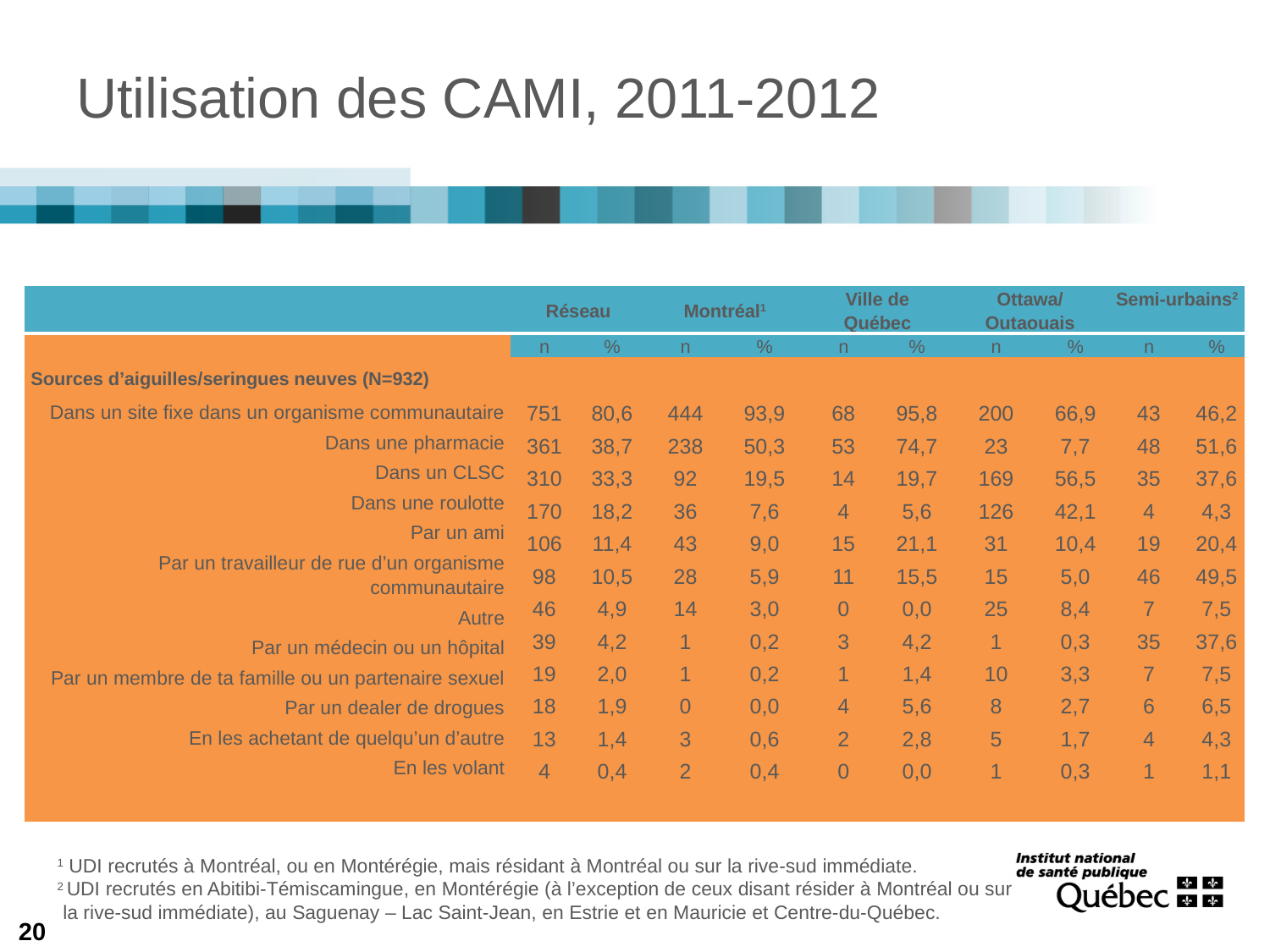

# Utilisation des CAMI, 2011-2012
Sources d’approvisionnement des seringues/aiguilles neuves dans les six derniers mois
|  | Réseau |  | Montréal1 |  | Ville de Québec |  | Ottawa/ Outaouais |  | Semi-urbains2 |  |
| --- | --- | --- | --- | --- | --- | --- | --- | --- | --- | --- |
|  | n | % | n | % | n | % | n | % | n | % |
| Sources d’aiguilles/seringues neuves (N=932) |  |  |  |  |  |  |  |  |  |  |
| Dans un site fixe dans un organisme communautaire Dans une pharmacie Dans un CLSC Dans une roulotte Par un ami Par un travailleur de rue d’un organisme communautaire Autre Par un médecin ou un hôpital Par un membre de ta famille ou un partenaire sexuel Par un dealer de drogues En les achetant de quelqu’un d’autre En les volant | 751 361 310 170 106 98 46 39 19 18 13 4 | 80,6 38,7 33,3 18,2 11,4 10,5 4,9 4,2 2,0 1,9 1,4 0,4 | 444 238 92 36 43 28 14 1 1 0 3 2 | 93,9 50,3 19,5 7,6 9,0 5,9 3,0 0,2 0,2 0,0 0,6 0,4 | 68 53 14 4 15 11 0 3 1 4 2 0 | 95,8 74,7 19,7 5,6 21,1 15,5 0,0 4,2 1,4 5,6 2,8 0,0 | 200 23 169 126 31 15 25 1 10 8 5 1 | 66,9 7,7 56,5 42,1 10,4 5,0 8,4 0,3 3,3 2,7 1,7 0,3 | 43 48 35 4 19 46 7 35 7 6 4 1 | 46,2 51,6 37,6 4,3 20,4 49,5 7,5 37,6 7,5 6,5 4,3 1,1 |
1 UDI recrutés à Montréal, ou en Montérégie, mais résidant à Montréal ou sur la rive-sud immédiate.
2 UDI recrutés en Abitibi-Témiscamingue, en Montérégie (à l’exception de ceux disant résider à Montréal ou sur
 la rive-sud immédiate), au Saguenay – Lac Saint-Jean, en Estrie et en Mauricie et Centre-du-Québec.
20